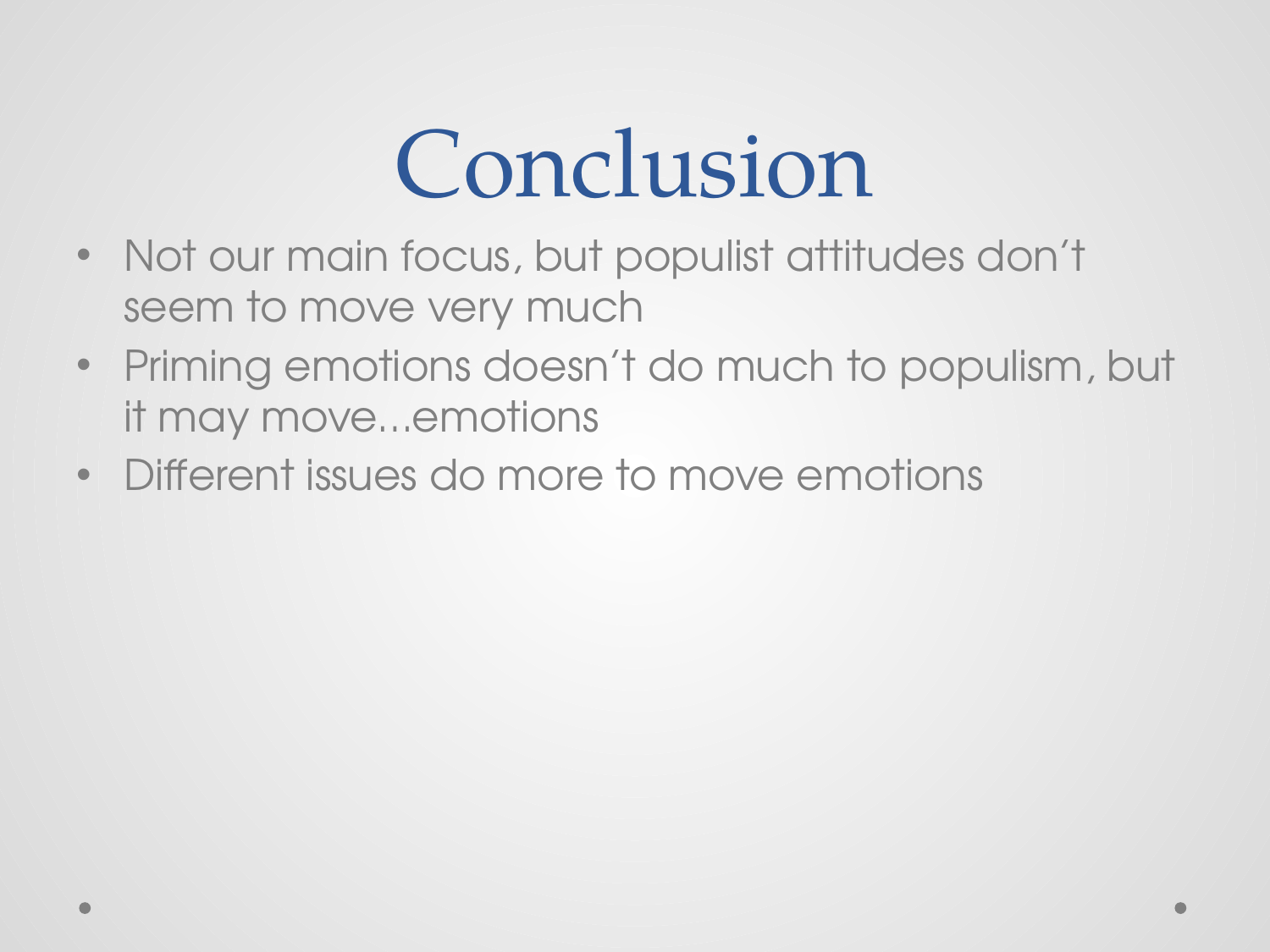

# Conclusion
Not our main focus, but populist attitudes don’t seem to move very much
Priming emotions doesn’t do much to populism, but it may move…emotions
Different issues do more to move emotions